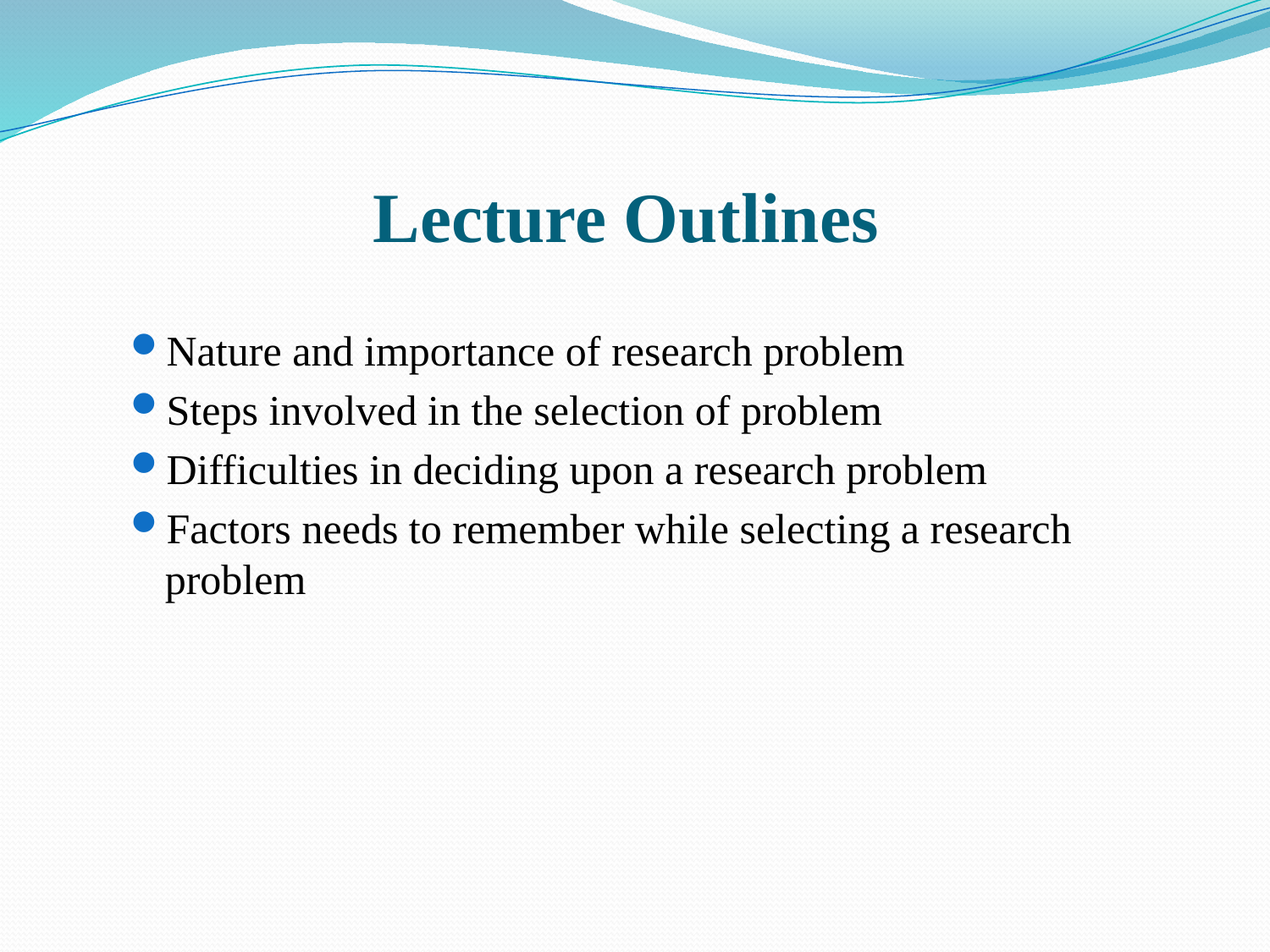

# Lecture Outlines
Nature and importance of research problem
Steps involved in the selection of problem
Difficulties in deciding upon a research problem
Factors needs to remember while selecting a research problem